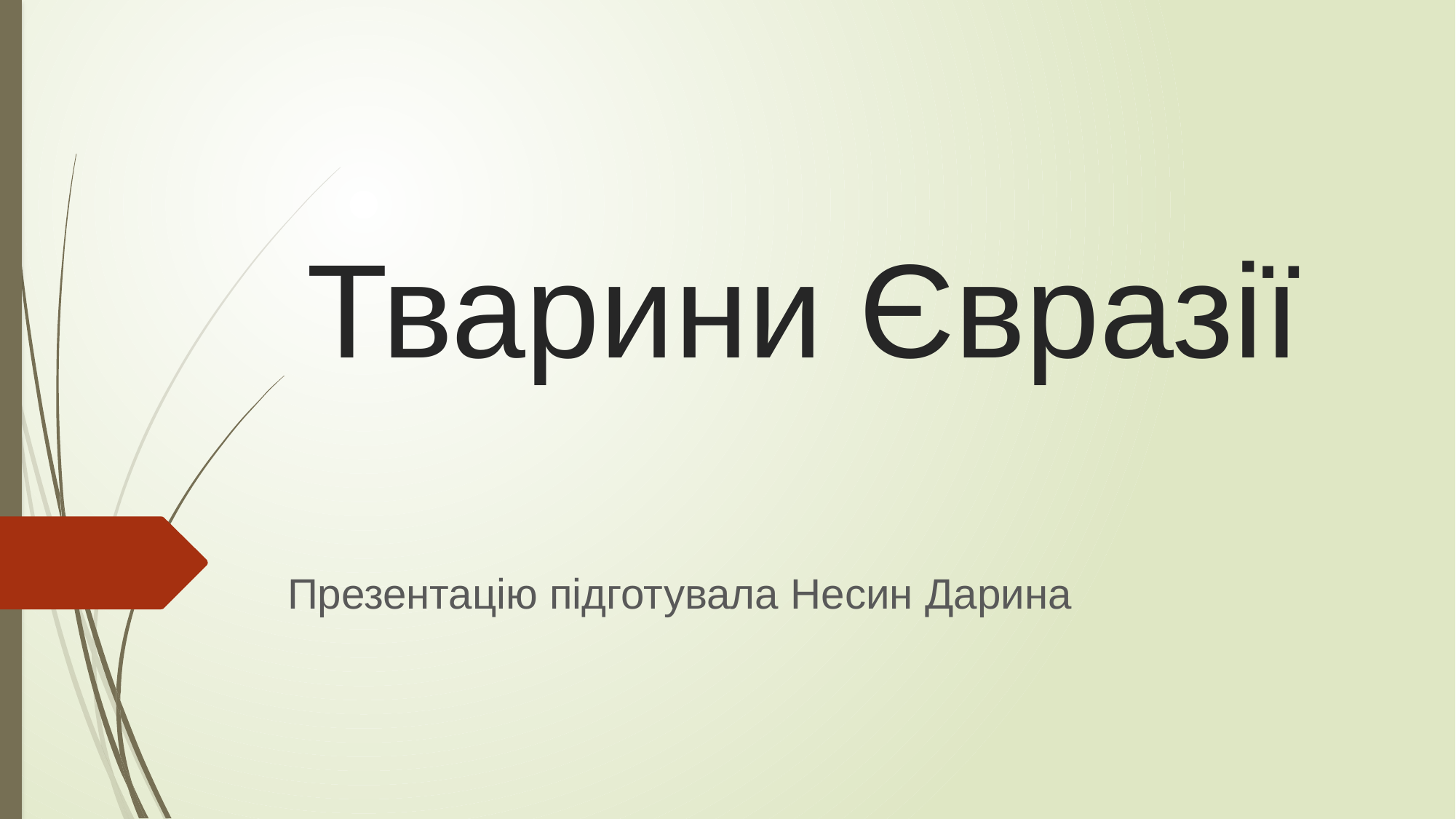

# Тварини Євразії
Презентацію підготувала Несин Дарина